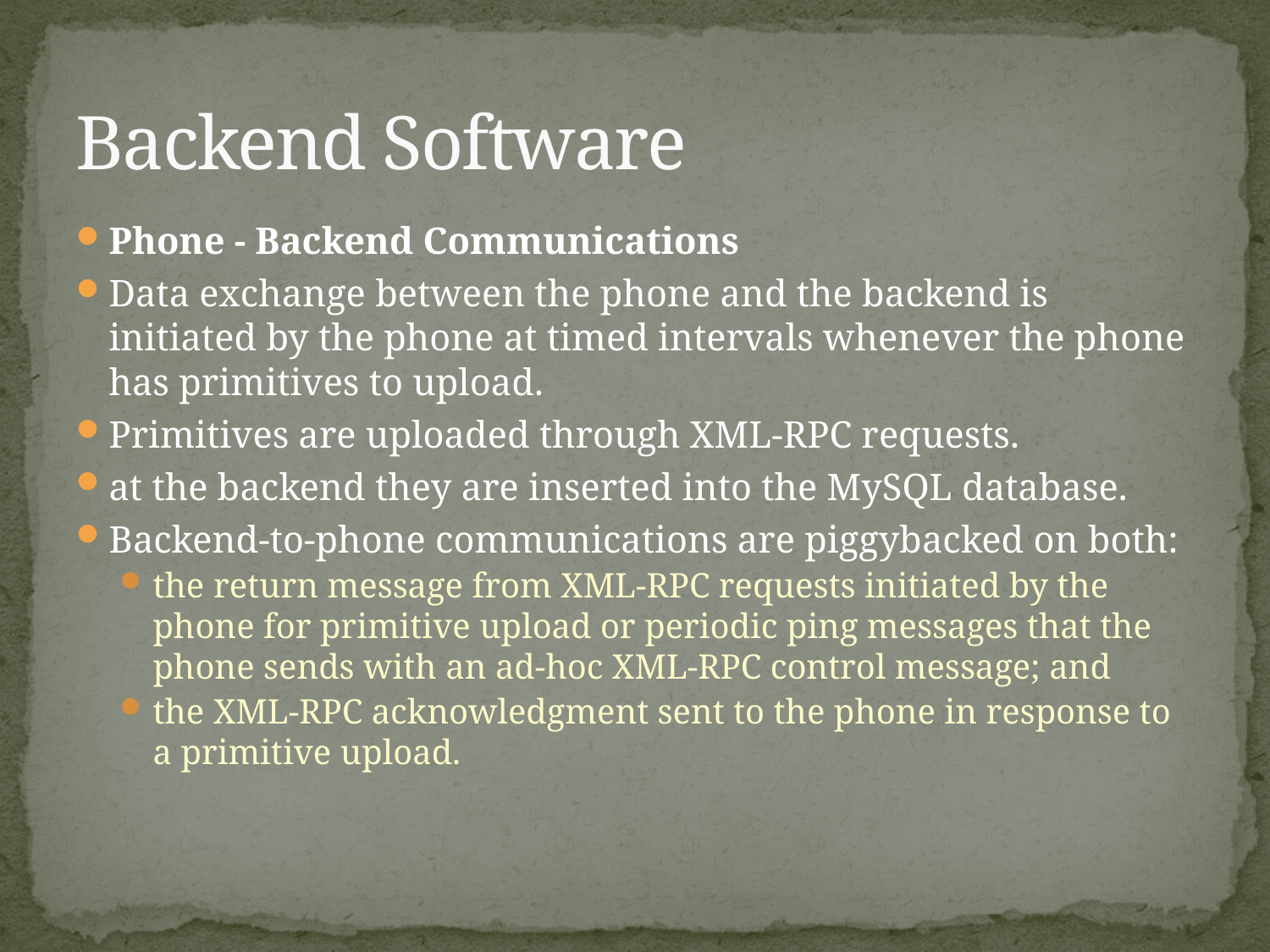

# Backend Software
Phone - Backend Communications
Data exchange between the phone and the backend is initiated by the phone at timed intervals whenever the phone has primitives to upload.
Primitives are uploaded through XML-RPC requests.
at the backend they are inserted into the MySQL database.
Backend-to-phone communications are piggybacked on both:
the return message from XML-RPC requests initiated by the phone for primitive upload or periodic ping messages that the phone sends with an ad-hoc XML-RPC control message; and
the XML-RPC acknowledgment sent to the phone in response to a primitive upload.